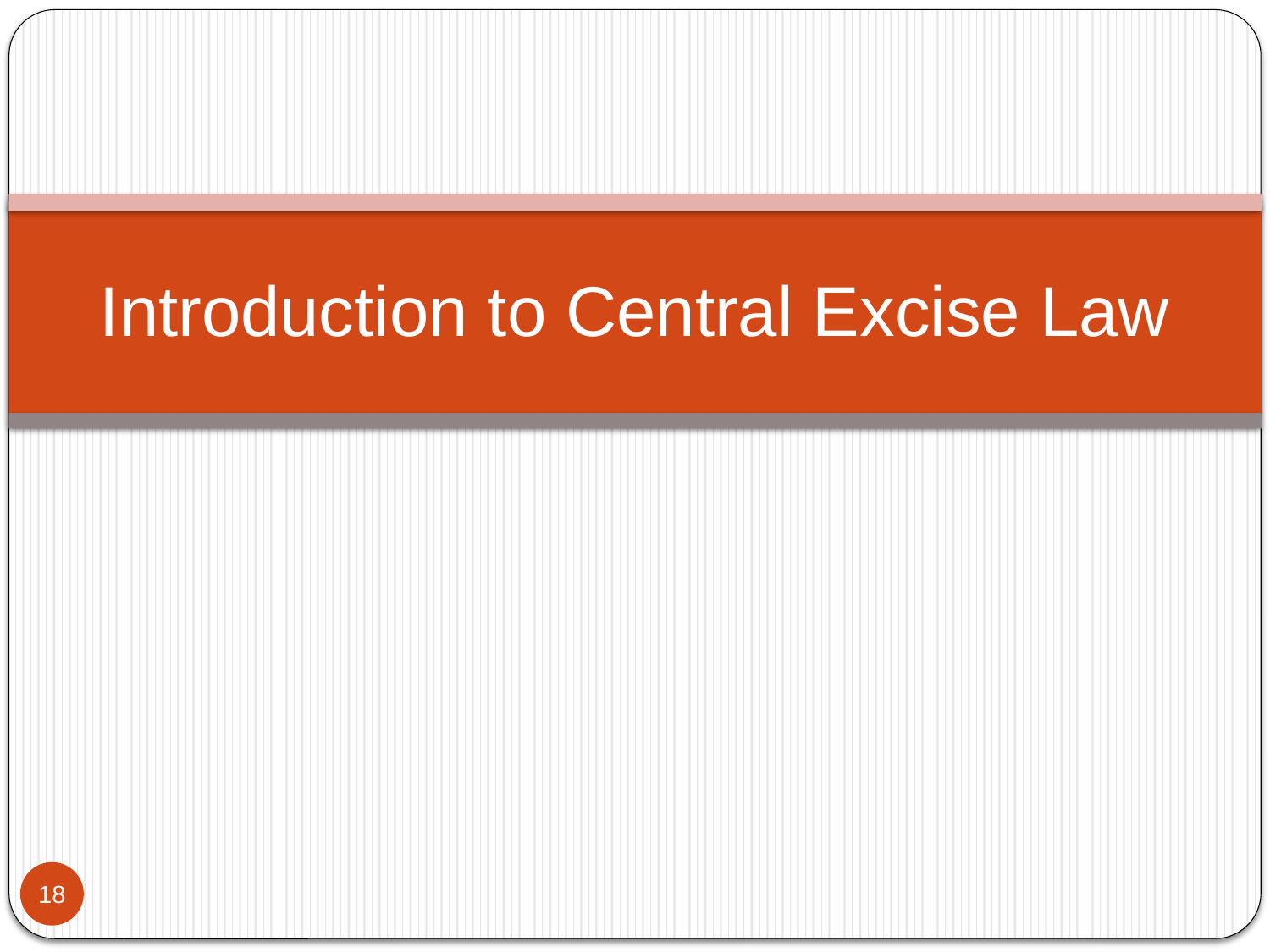

# Introduction to Central Excise Law

18